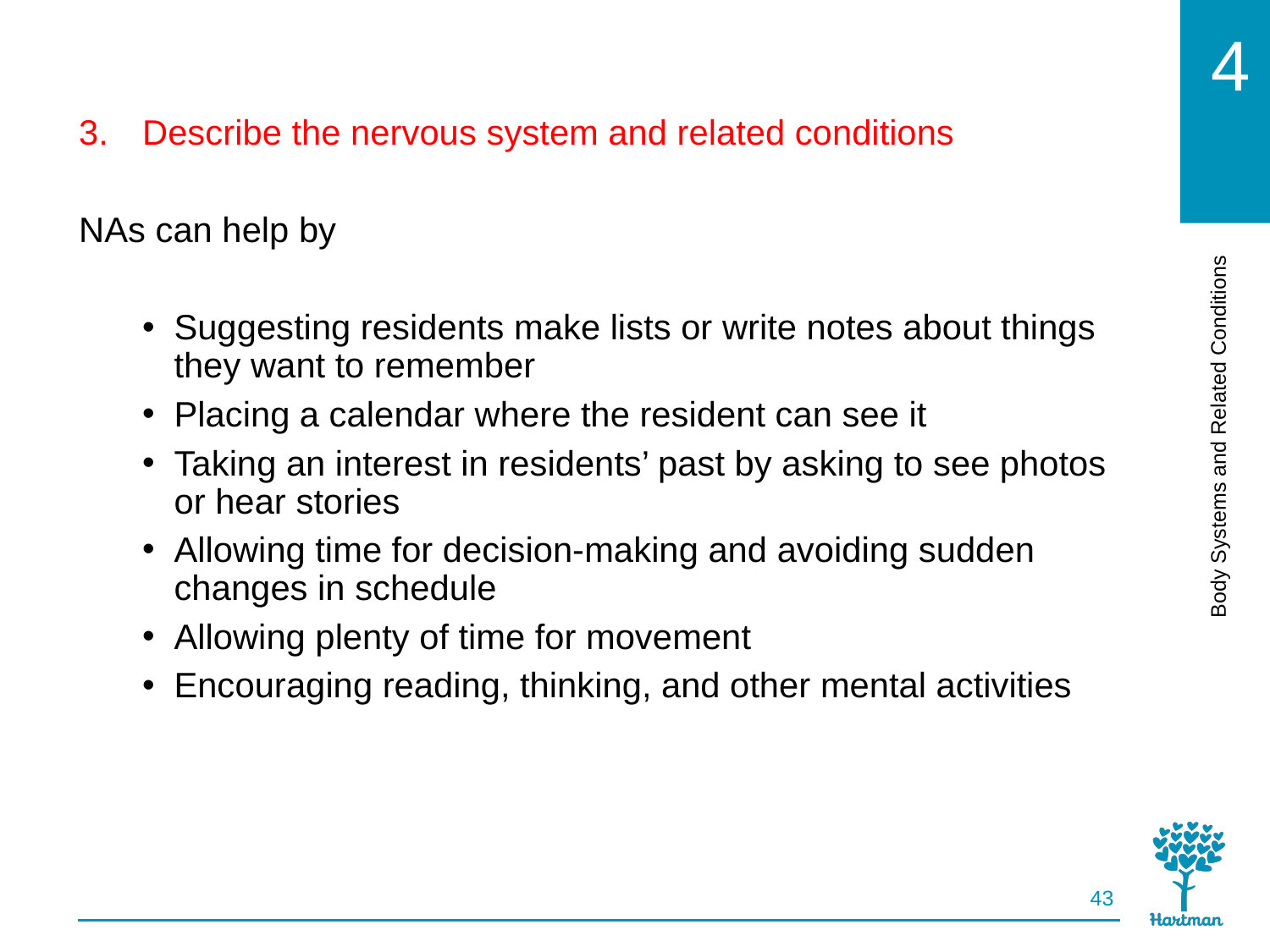

# LO3, content 4
Describe the nervous system and related conditions

NAs can help by

Suggesting residents make lists or write notes about things they want to remember
Placing a calendar where the resident can see it
Taking an interest in residents’ past by asking to see photos or hear stories
Allowing time for decision-making and avoiding sudden changes in schedule
Allowing plenty of time for movement
Encouraging reading, thinking, and other mental activities

43